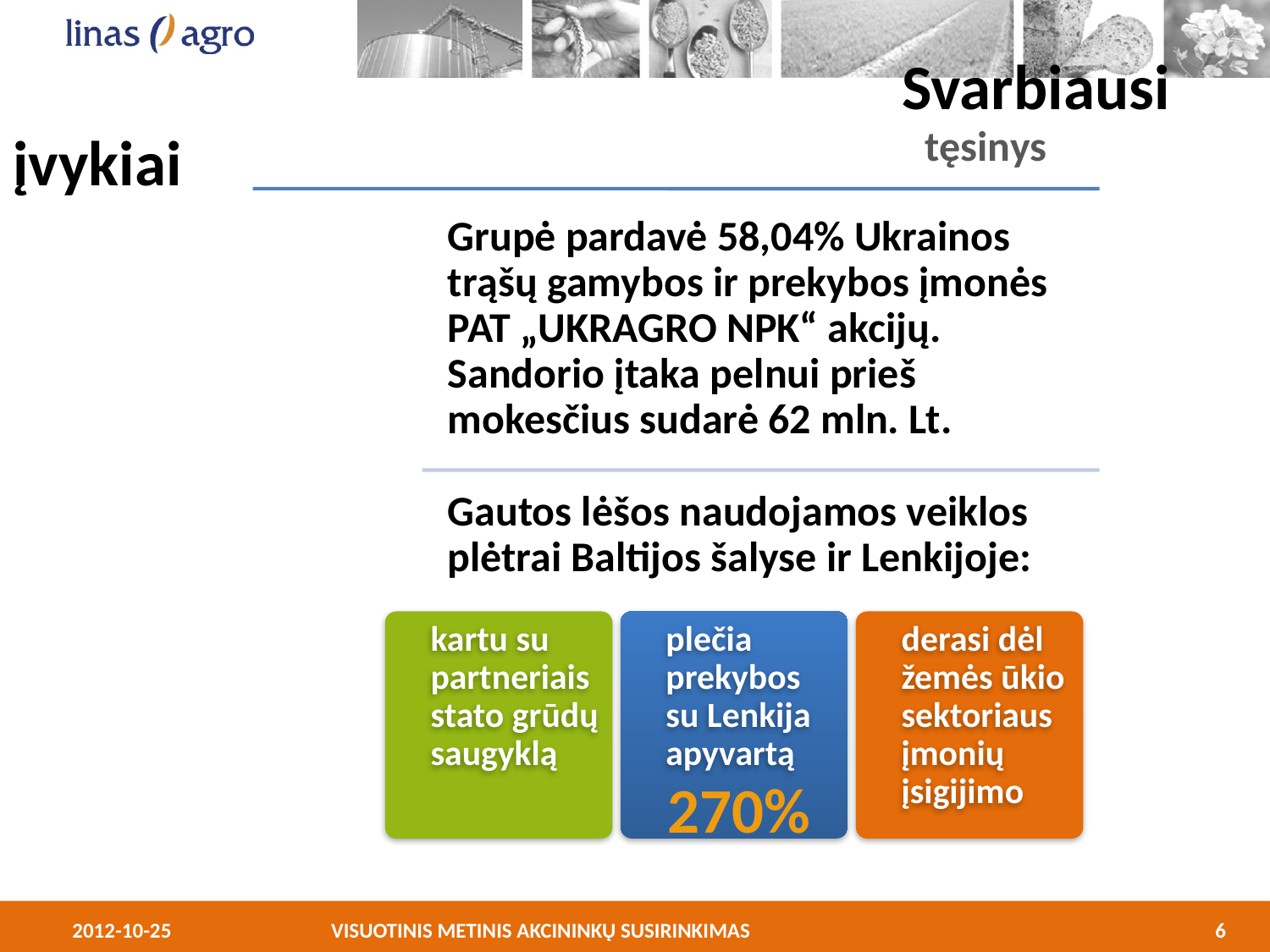

Svarbiausi įvykiai
tęsinys

Grupė pardavė 58,04% Ukrainos trąšų gamybos ir prekybos įmonės PAT „UKRAGRO NPK“ akcijų. Sandorio įtaka pelnui prieš mokesčius sudarė 62 mln. Lt.
Gautos lėšos naudojamos veiklos plėtrai Baltijos šalyse ir Lenkijoje:

kartu su partneriais stato grūdų saugyklą

plečia prekybos su Lenkija apyvartą

derasi dėl žemės ūkio sektoriaus įmonių įsigijimo

270%